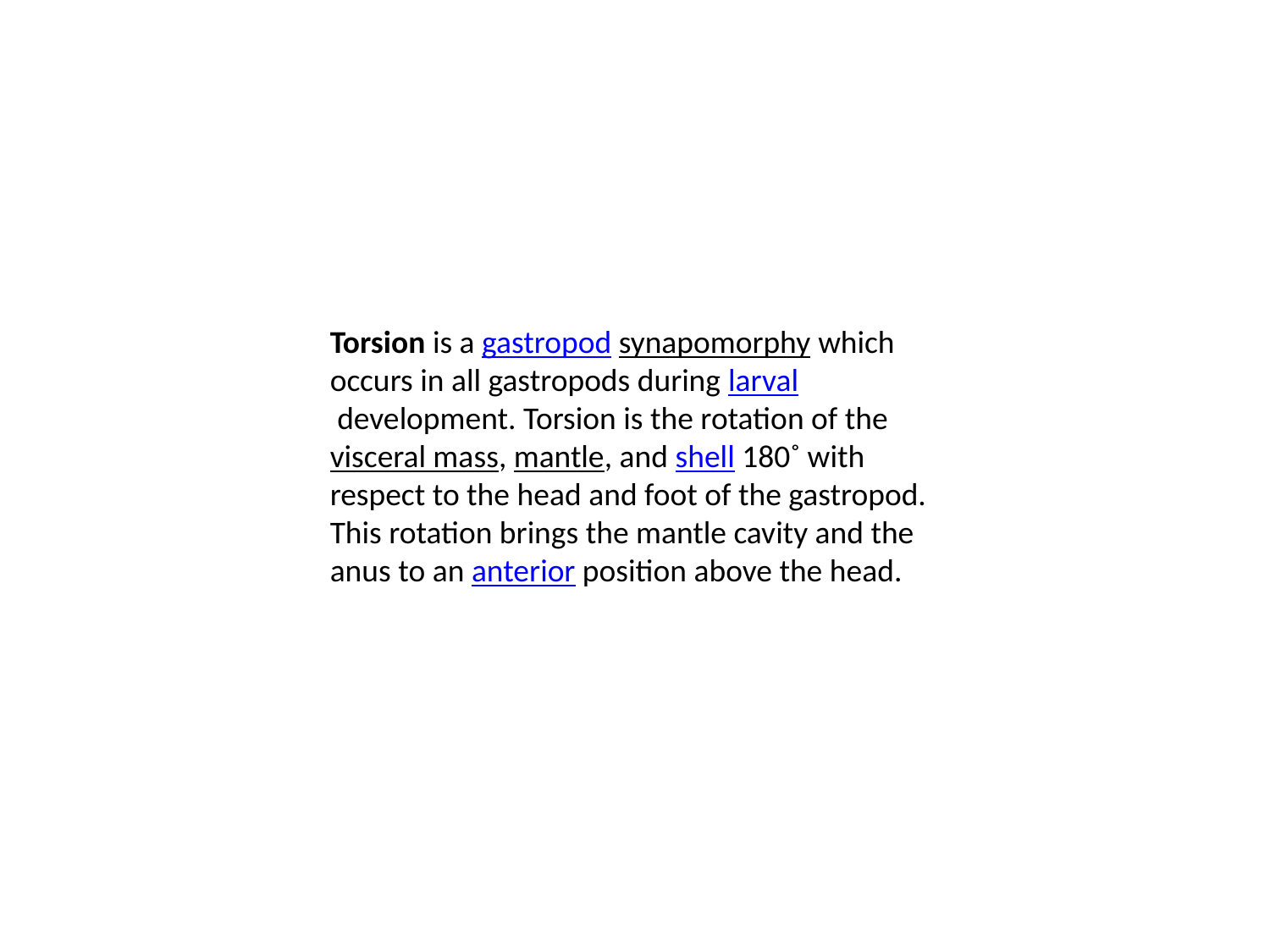

Torsion is a gastropod synapomorphy which occurs in all gastropods during larval development. Torsion is the rotation of the visceral mass, mantle, and shell 180˚ with respect to the head and foot of the gastropod. This rotation brings the mantle cavity and the anus to an anterior position above the head.